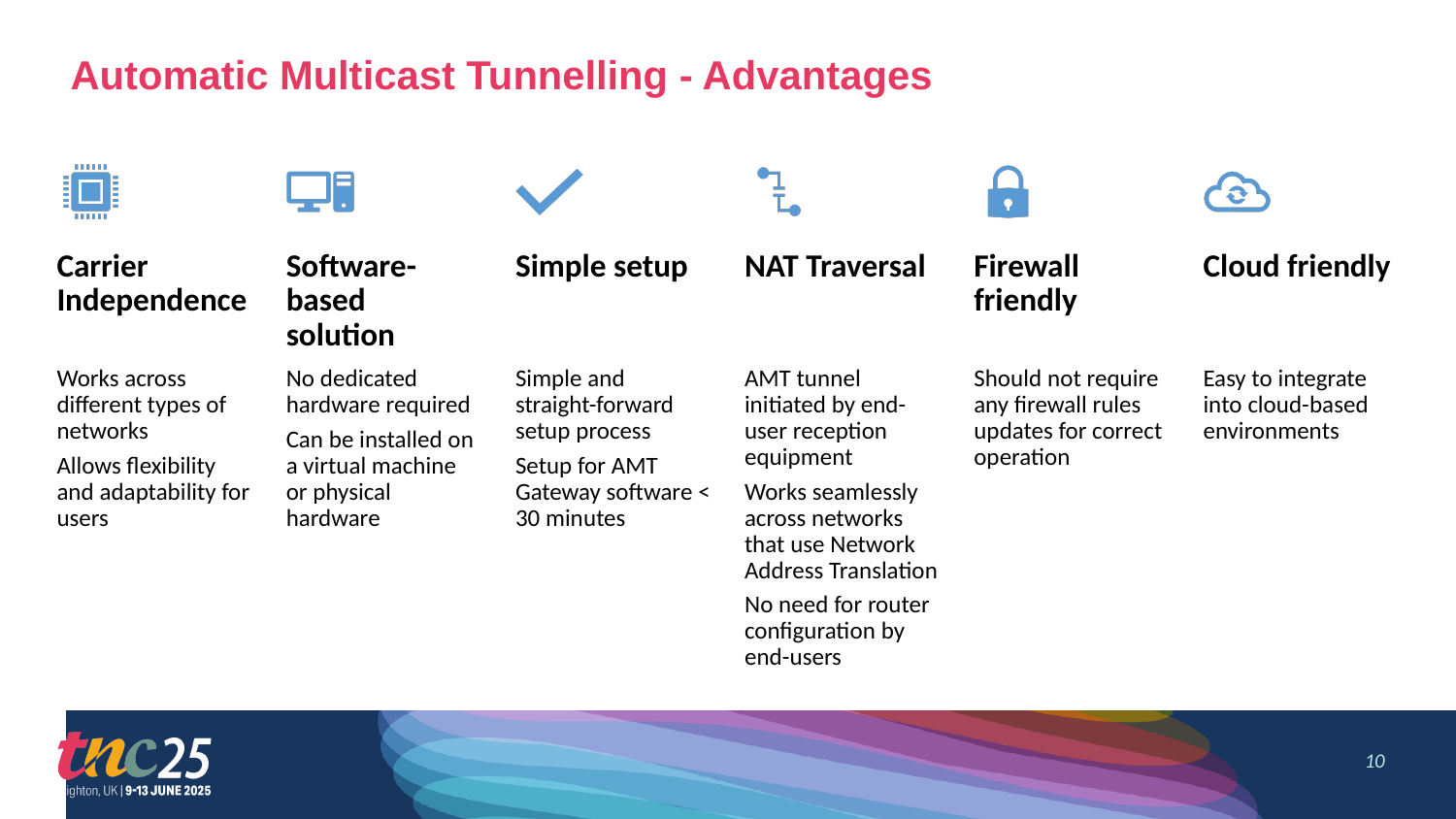

# Automatic Multicast Tunnelling - Advantages
Carrier Independence
Works across different types of networks
Allows flexibility and adaptability for users
Software-based solution
No dedicated hardware required
Can be installed on a virtual machine or physical hardware
Simple setup
Simple and straight-forward setup process
Setup for AMT Gateway software < 30 minutes
NAT Traversal
AMT tunnel initiated by end-user reception equipment
Works seamlessly across networks that use Network Address Translation
No need for router configuration by end-users
Firewall friendly
Should not require any firewall rules updates for correct operation
Cloud friendly
Easy to integrate into cloud-based environments
10